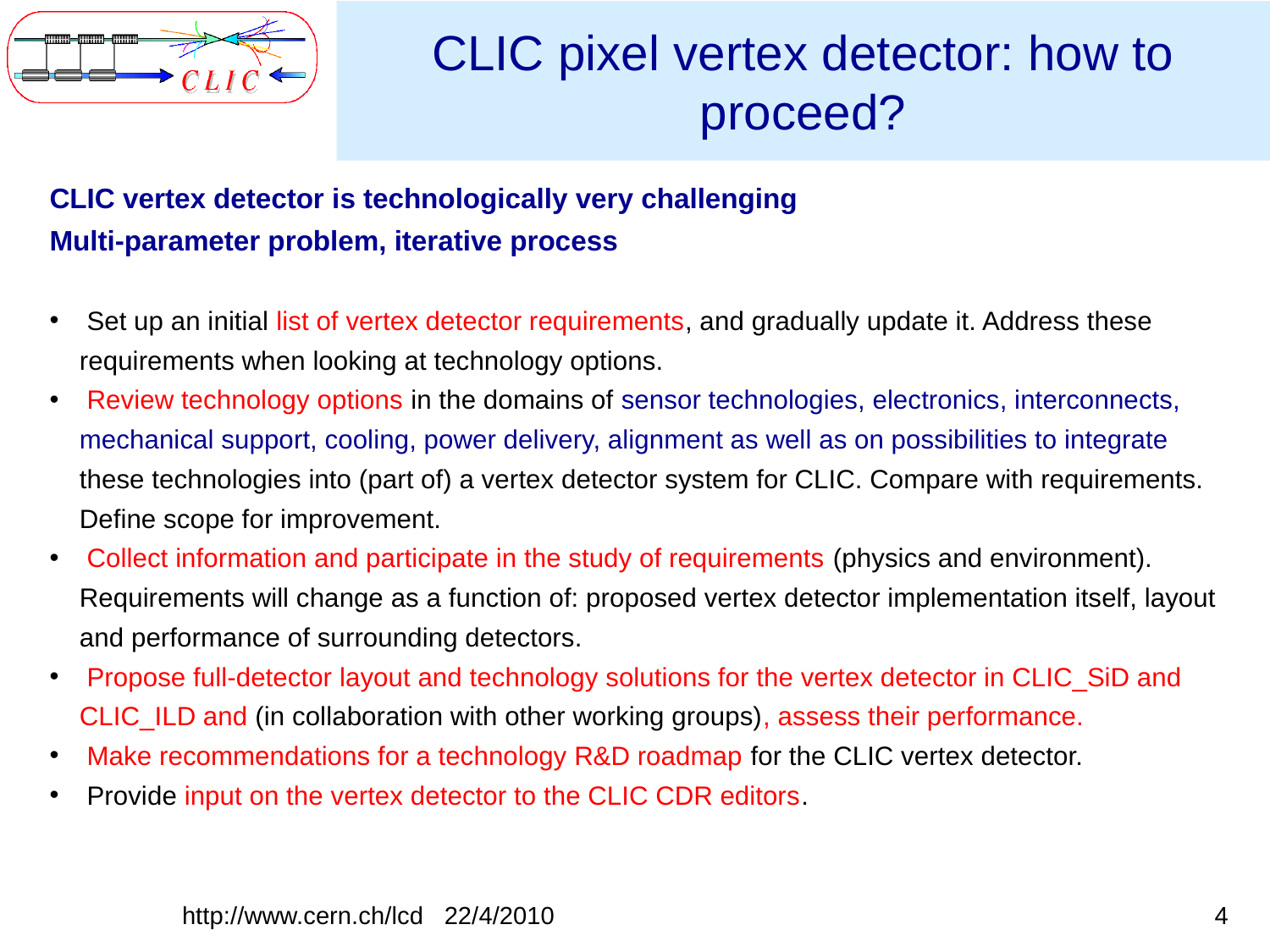

CLIC pixel vertex detector: how to proceed?
CLIC vertex detector is technologically very challenging
Multi-parameter problem, iterative process

 Set up an initial list of vertex detector requirements, and gradually update it. Address these requirements when looking at technology options.
 Review technology options in the domains of sensor technologies, electronics, interconnects, mechanical support, cooling, power delivery, alignment as well as on possibilities to integrate these technologies into (part of) a vertex detector system for CLIC. Compare with requirements. Define scope for improvement.
 Collect information and participate in the study of requirements (physics and environment). Requirements will change as a function of: proposed vertex detector implementation itself, layout and performance of surrounding detectors.
 Propose full-detector layout and technology solutions for the vertex detector in CLIC_SiD and CLIC_ILD and (in collaboration with other working groups), assess their performance.
 Make recommendations for a technology R&D roadmap for the CLIC vertex detector.
 Provide input on the vertex detector to the CLIC CDR editors.
http://www.cern.ch/lcd   22/4/2010
4